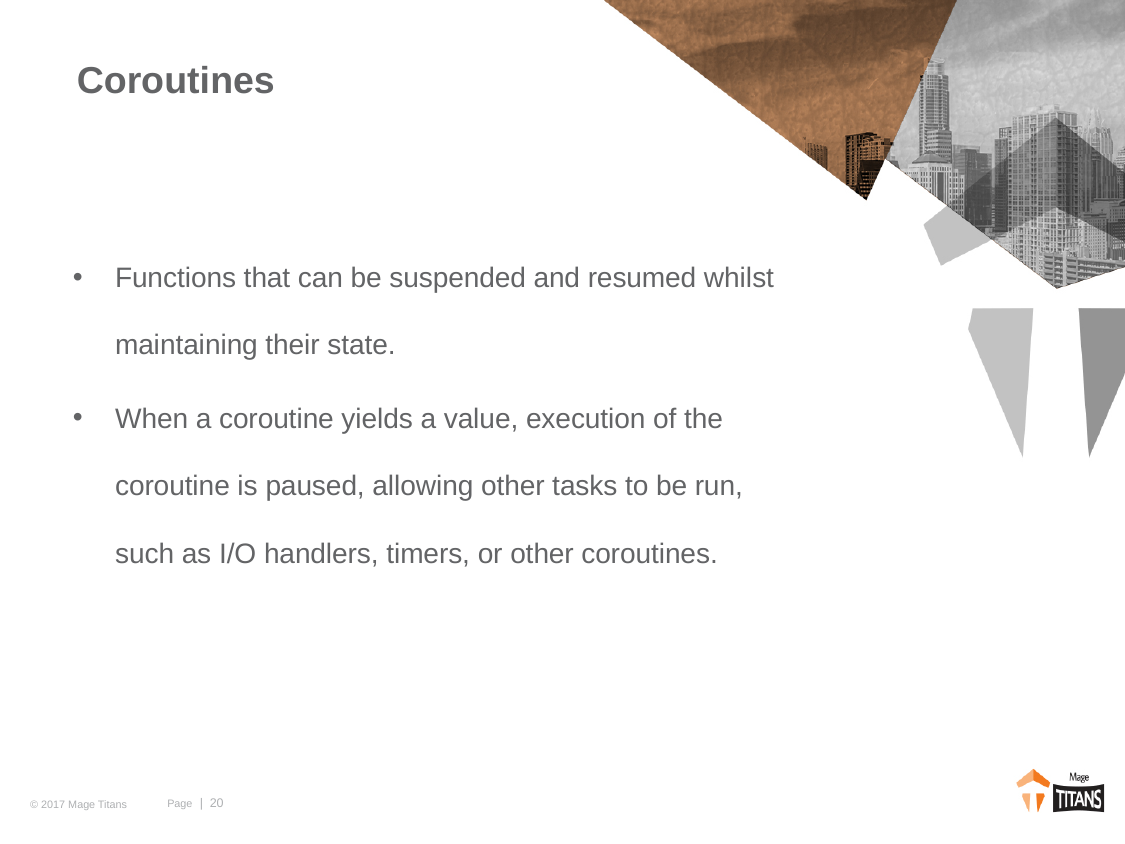

# Coroutines
Functions that can be suspended and resumed whilst maintaining their state.
When a coroutine yields a value, execution of the coroutine is paused, allowing other tasks to be run, such as I/O handlers, timers, or other coroutines.